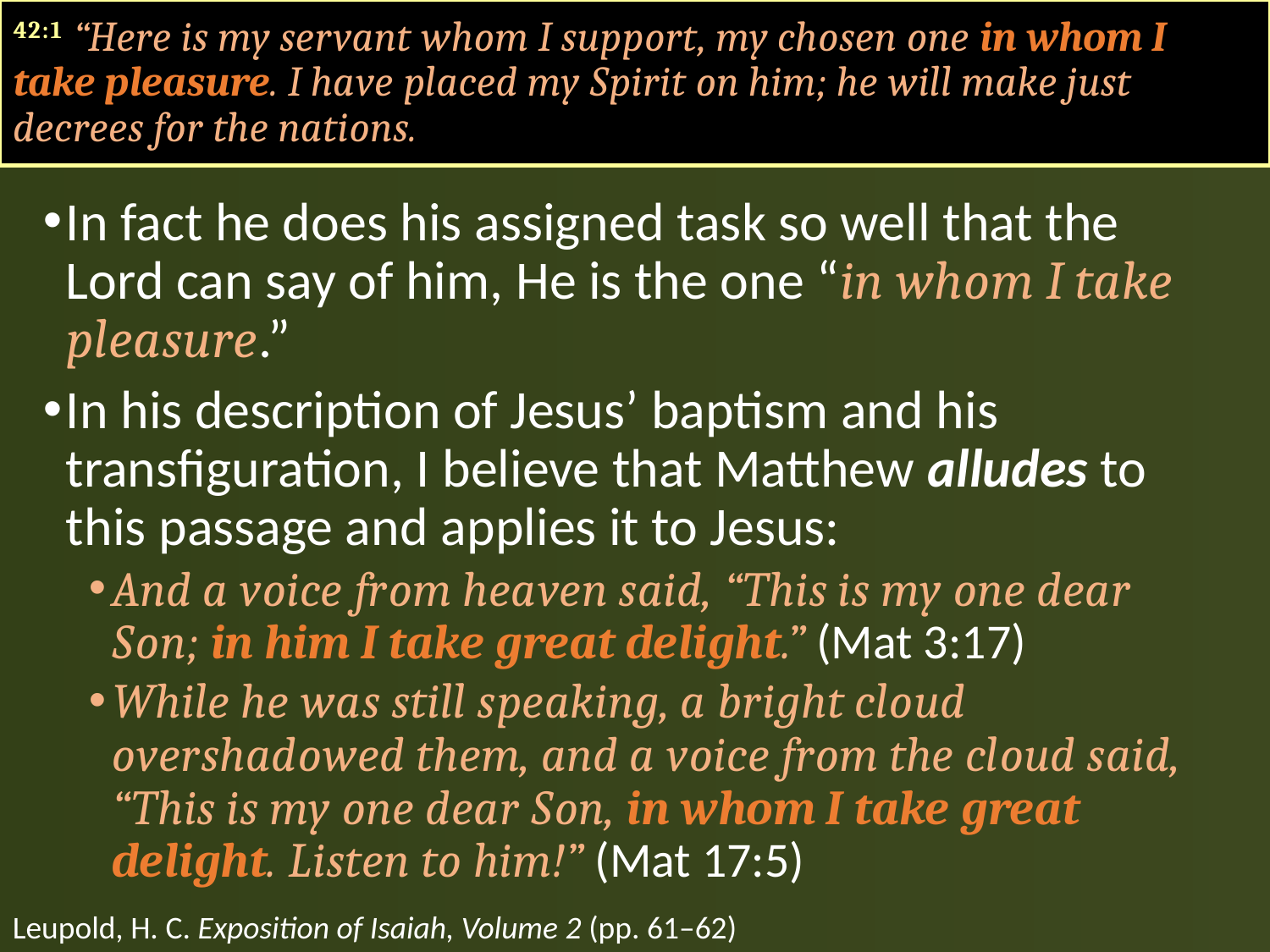

42:1 “Here is my servant whom I support, my chosen one in whom I take pleasure. I have placed my Spirit on him; he will make just decrees for the nations.
In fact he does his assigned task so well that the Lord can say of him, He is the one “in whom I take pleasure.”
In his description of Jesus’ baptism and his transfiguration, I believe that Matthew alludes to this passage and applies it to Jesus:
And a voice from heaven said, “This is my one dear Son; in him I take great delight.” (Mat 3:17)
While he was still speaking, a bright cloud overshadowed them, and a voice from the cloud said, “This is my one dear Son, in whom I take great delight. Listen to him!” (Mat 17:5)
Leupold, H. C. Exposition of Isaiah, Volume 2 (pp. 61–62)